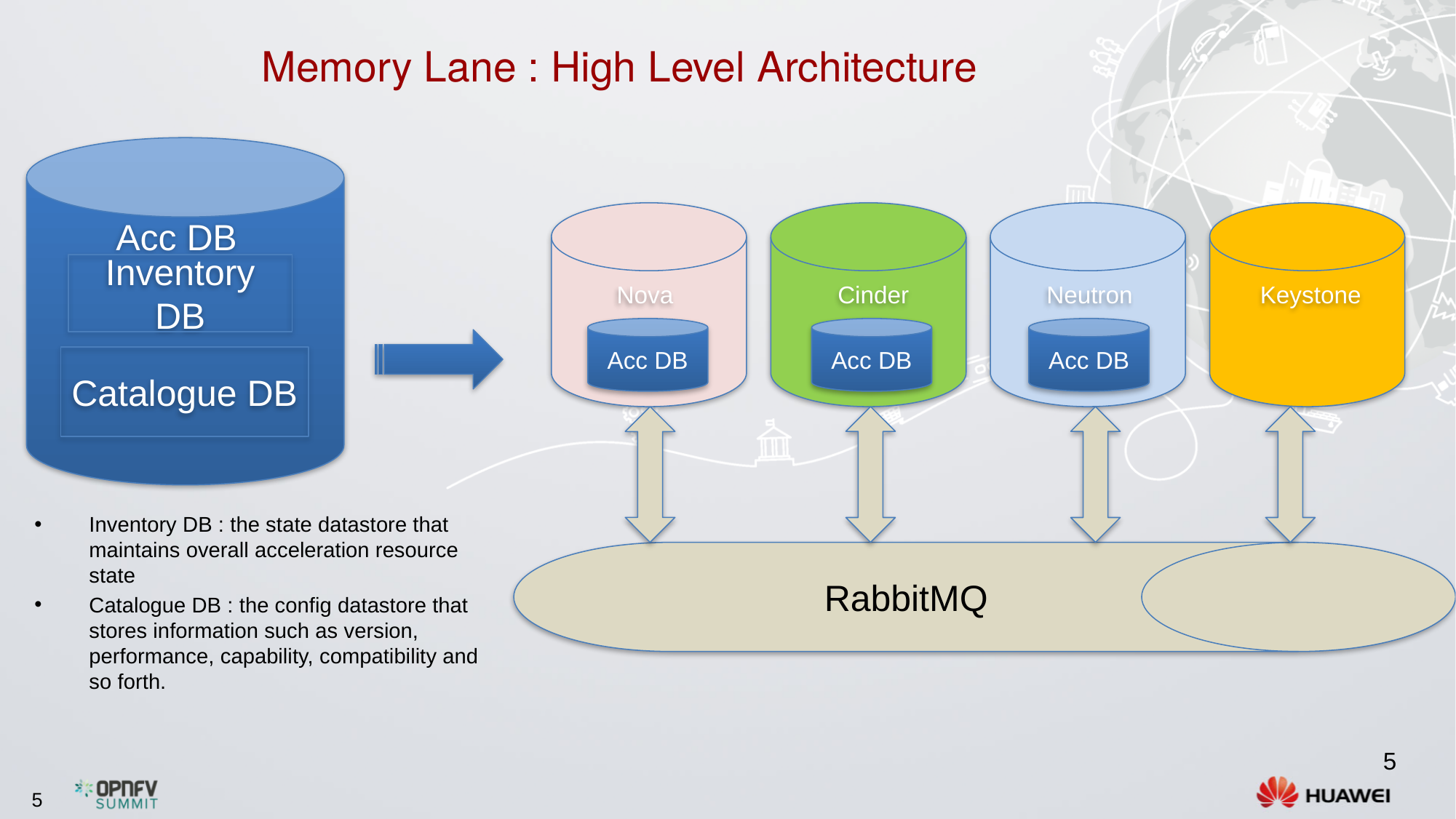

# Memory Lane : High Level Architecture

Acc DB
Inventory DB
Catalogue DB

Nova
Cinder
Neutron
Keystone
Acc DB
Acc DB
Acc DB

Inventory DB : the state datastore that maintains overall acceleration resource state
Catalogue DB : the config datastore that stores information such as version, performance, capability, compatibility and so forth.
RabbitMQ
5